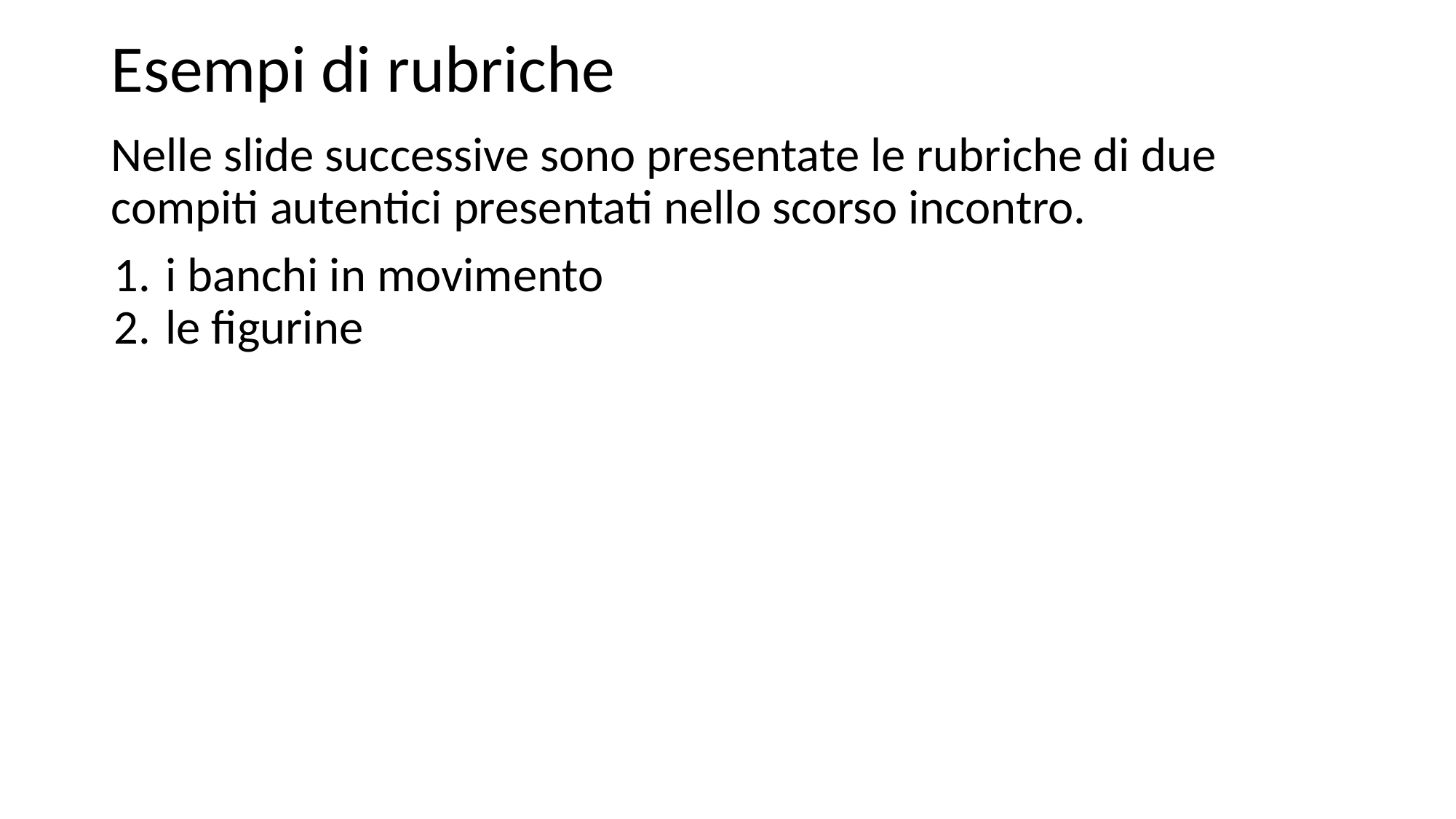

# Esempi di rubriche
Nelle slide successive sono presentate le rubriche di due compiti autentici presentati nello scorso incontro.
i banchi in movimento
le figurine